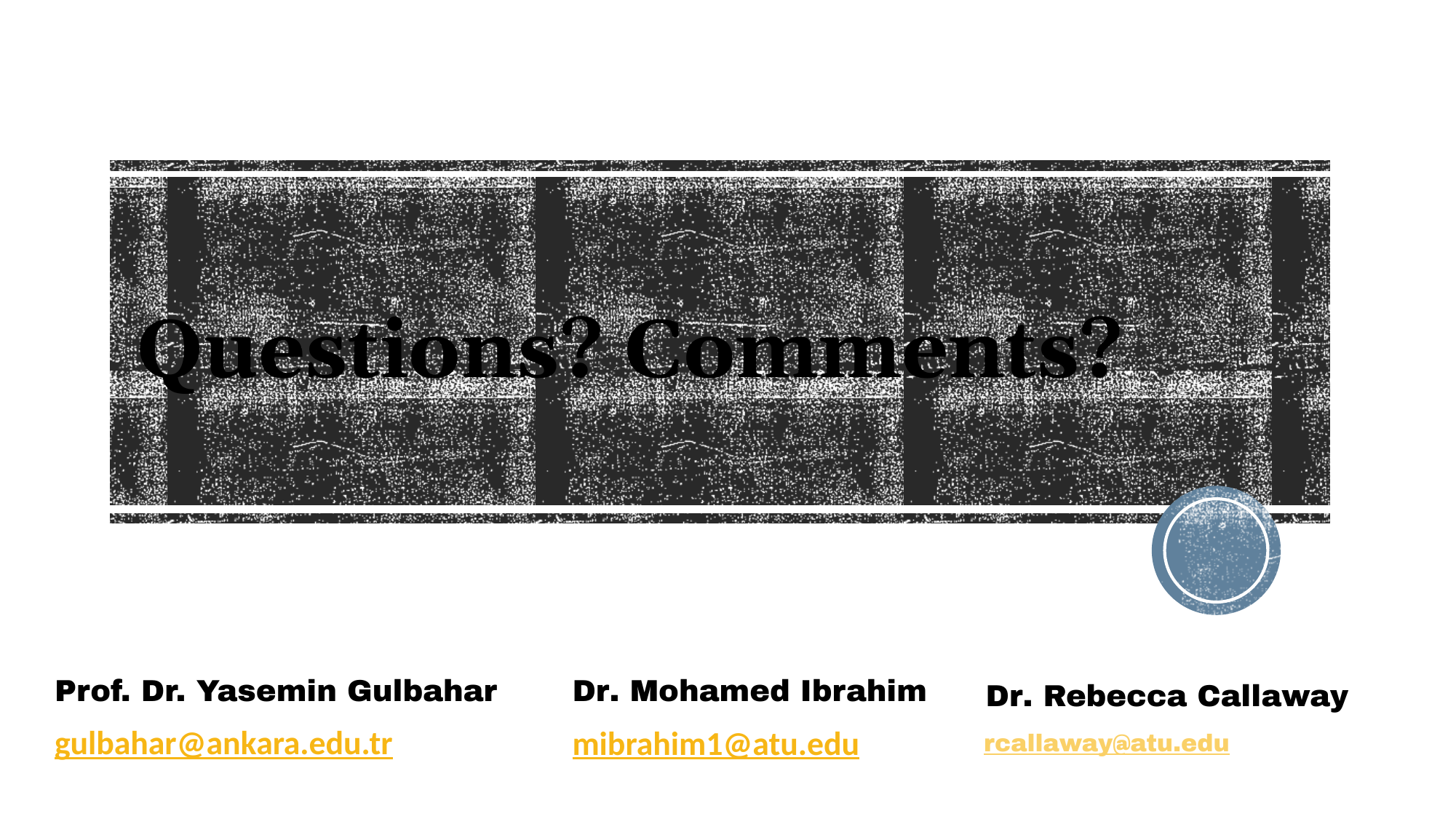

# Questions? Comments?
Prof. Dr. Yasemin Gulbahar
gulbahar@ankara.edu.tr
Dr. Mohamed Ibrahim
mibrahim1@atu.edu

Dr. Rebecca Callaway
rcallaway@atu.edu